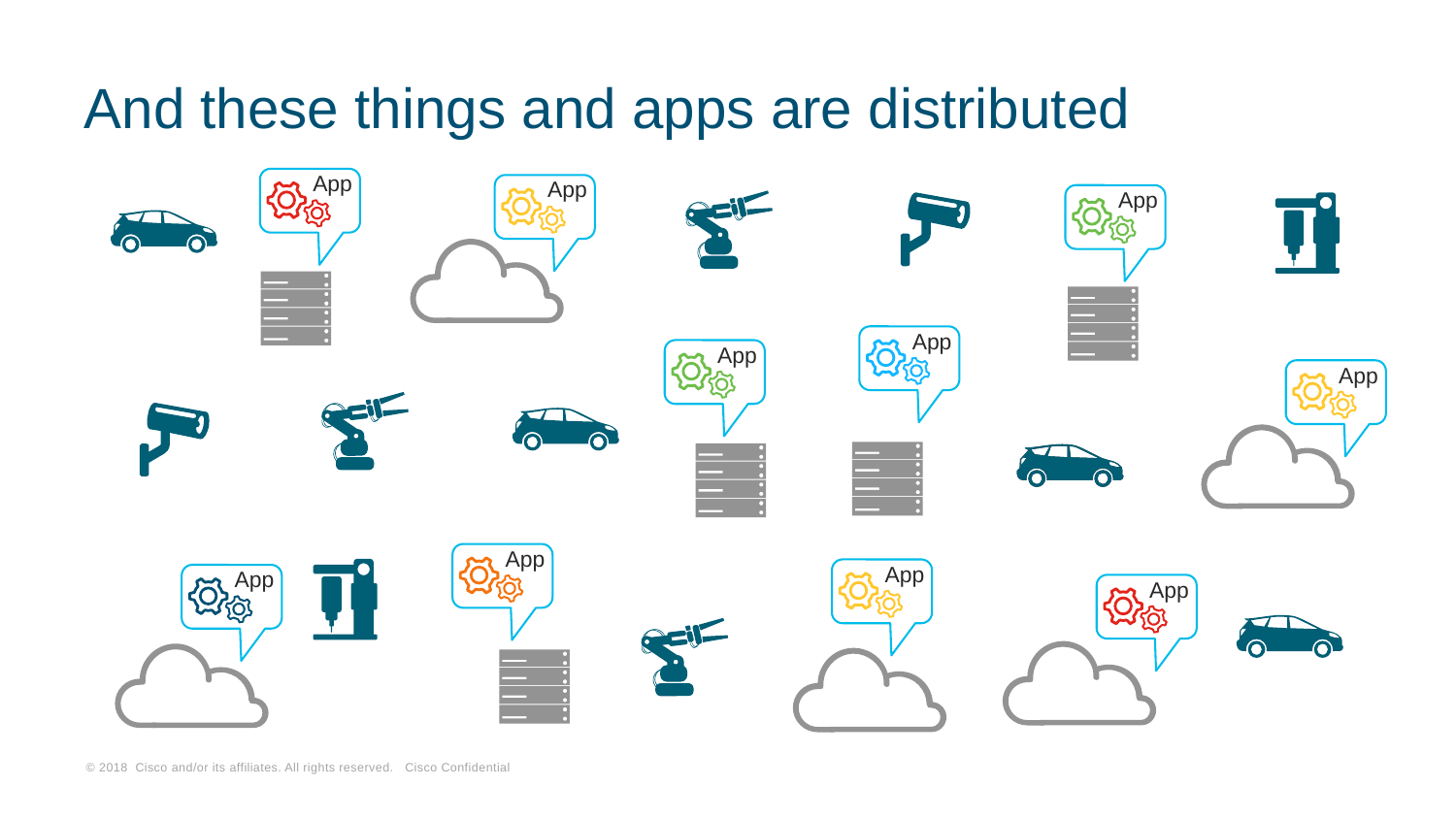

# And these things and apps are distributed
App

App

App

App

App

App

App

App

App

App